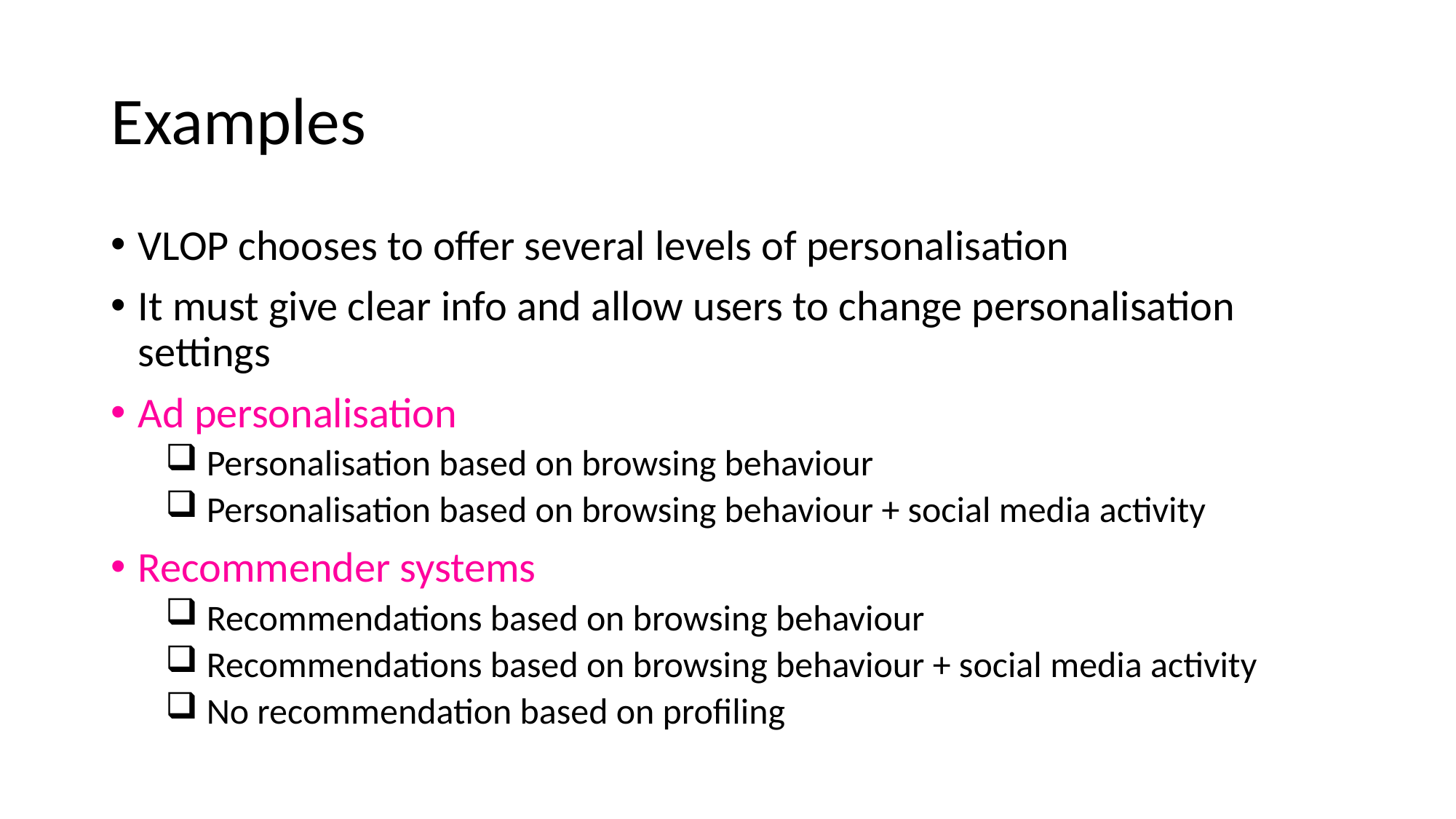

# Examples
VLOP chooses to offer several levels of personalisation
It must give clear info and allow users to change personalisation settings
Ad personalisation
 Personalisation based on browsing behaviour
 Personalisation based on browsing behaviour + social media activity
Recommender systems
 Recommendations based on browsing behaviour
 Recommendations based on browsing behaviour + social media activity
 No recommendation based on profiling